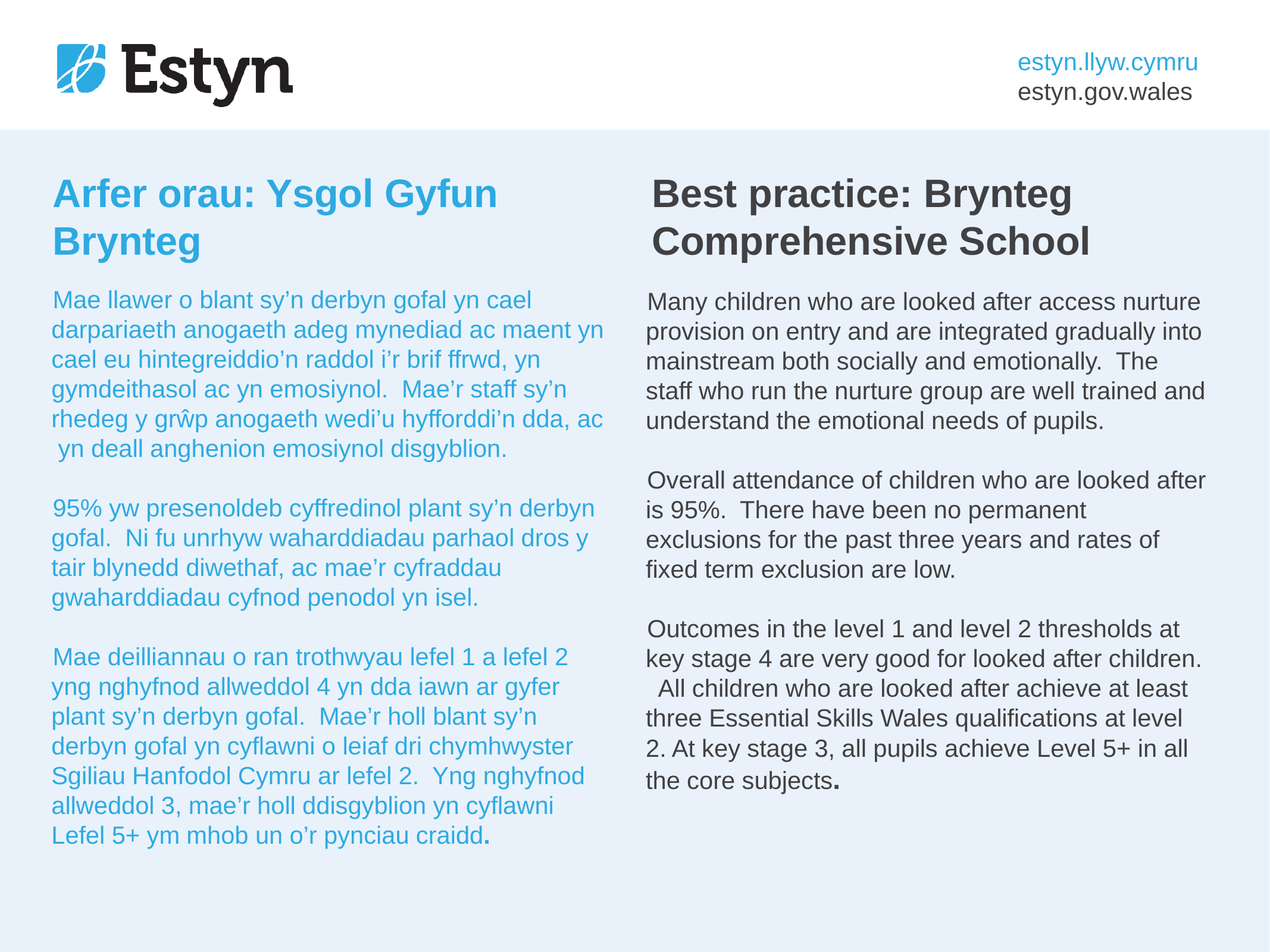

# Arfer orau: Ysgol Gyfun Brynteg
Best practice: Brynteg Comprehensive School
Mae llawer o blant sy’n derbyn gofal yn cael darpariaeth anogaeth adeg mynediad ac maent yn cael eu hintegreiddio’n raddol i’r brif ffrwd, yn gymdeithasol ac yn emosiynol.  Mae’r staff sy’n rhedeg y grŵp anogaeth wedi’u hyfforddi’n dda, ac  yn deall anghenion emosiynol disgyblion.

95% yw presenoldeb cyffredinol plant sy’n derbyn gofal.  Ni fu unrhyw waharddiadau parhaol dros y tair blynedd diwethaf, ac mae’r cyfraddau gwaharddiadau cyfnod penodol yn isel.

Mae deilliannau o ran trothwyau lefel 1 a lefel 2 yng nghyfnod allweddol 4 yn dda iawn ar gyfer plant sy’n derbyn gofal.  Mae’r holl blant sy’n derbyn gofal yn cyflawni o leiaf dri chymhwyster Sgiliau Hanfodol Cymru ar lefel 2.  Yng nghyfnod allweddol 3, mae’r holl ddisgyblion yn cyflawni Lefel 5+ ym mhob un o’r pynciau craidd.

Many children who are looked after access nurture provision on entry and are integrated gradually into mainstream both socially and emotionally.  The staff who run the nurture group are well trained and understand the emotional needs of pupils.

Overall attendance of children who are looked after is 95%.  There have been no permanent exclusions for the past three years and rates of fixed term exclusion are low.

Outcomes in the level 1 and level 2 thresholds at key stage 4 are very good for looked after children.   All children who are looked after achieve at least three Essential Skills Wales qualifications at level 2. At key stage 3, all pupils achieve Level 5+ in all the core subjects.